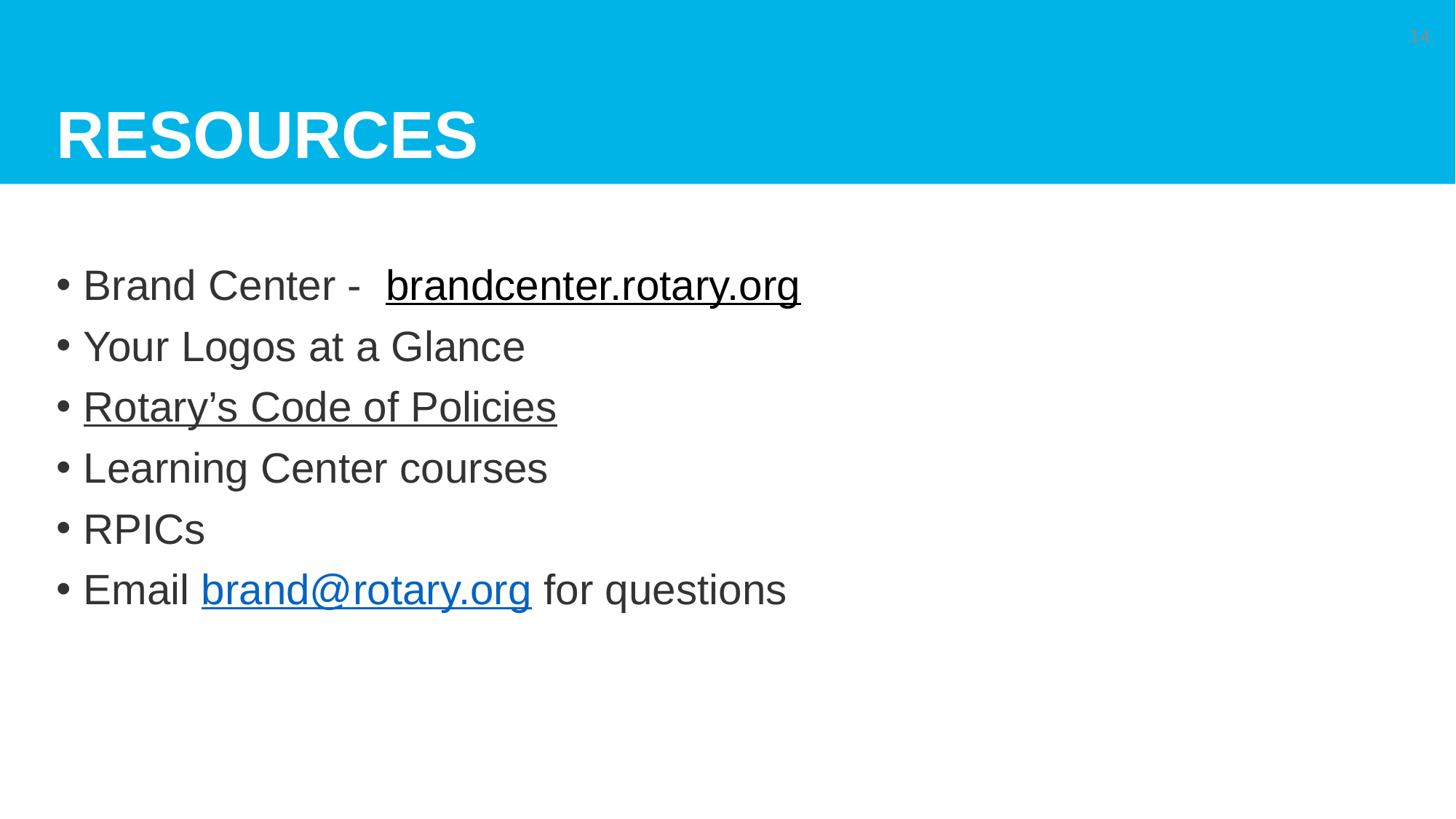

# RESOURCES
14
Brand Center -  brandcenter.rotary.org​
Your Logos at a Glance
Rotary’s Code of Policies​
Learning Center courses
RPICs
Email brand@rotary.org for questions